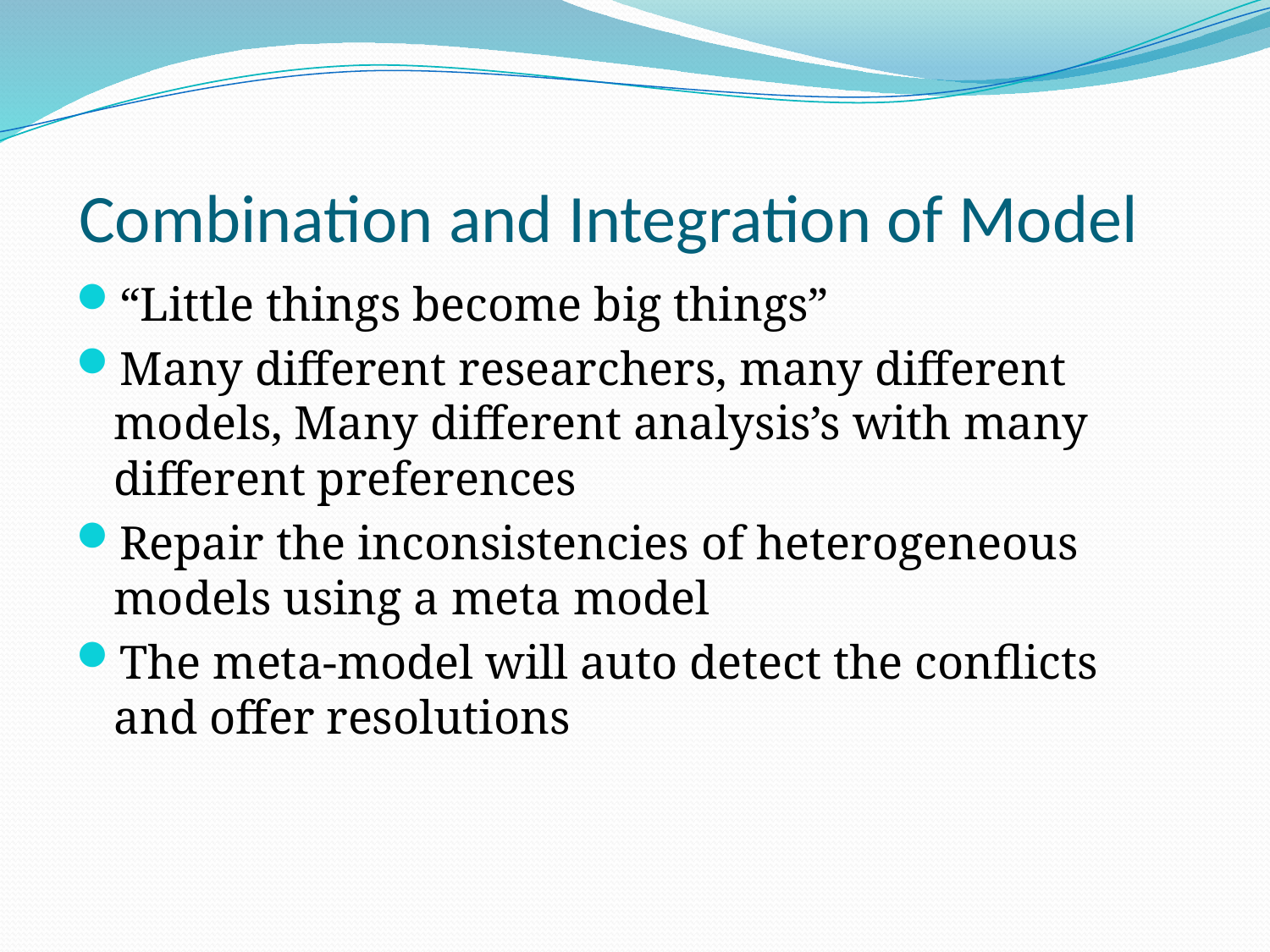

# Combination and Integration of Model
“Little things become big things”
Many different researchers, many different models, Many different analysis’s with many different preferences
Repair the inconsistencies of heterogeneous models using a meta model
The meta-model will auto detect the conflicts and offer resolutions